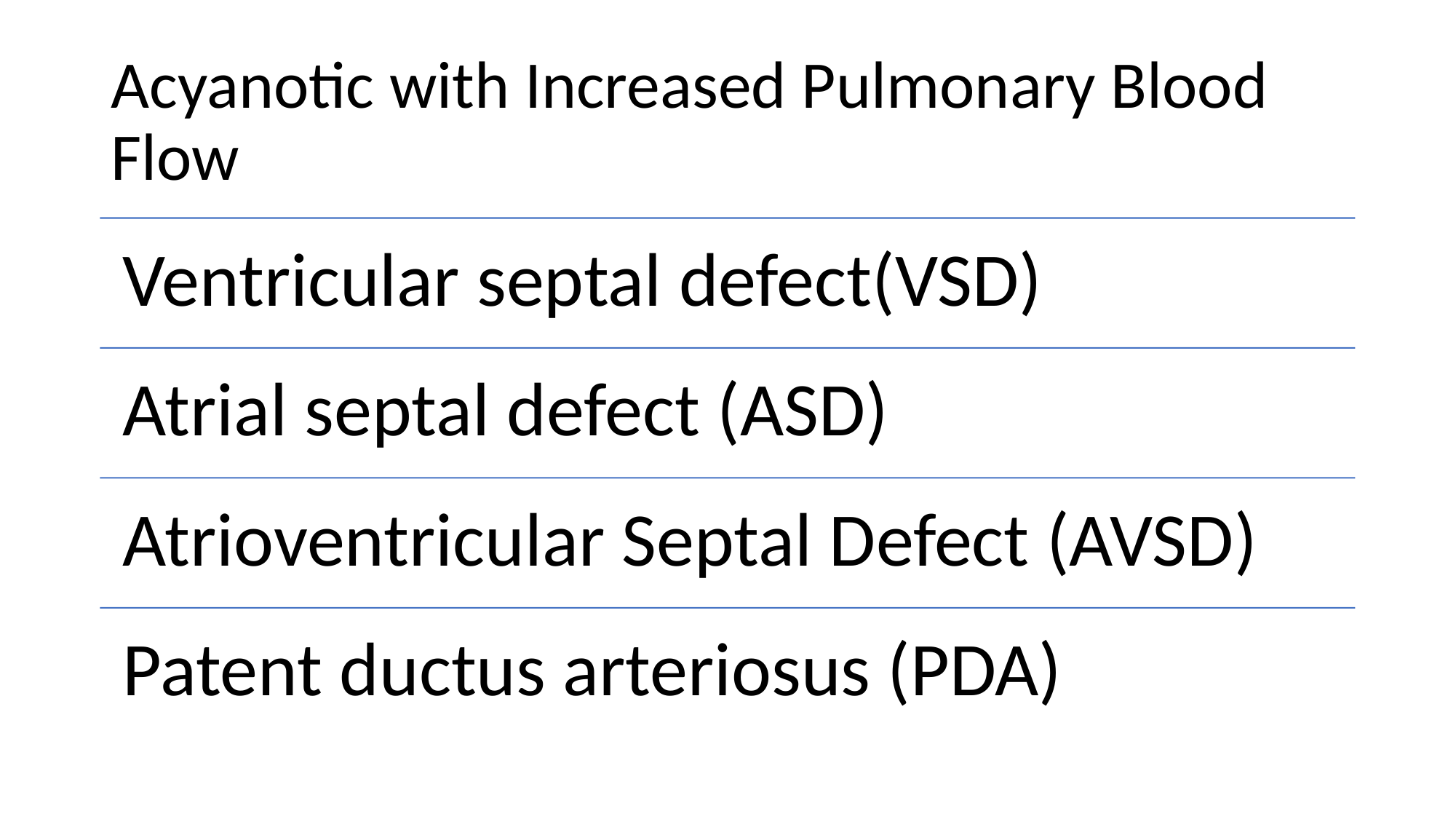

# Acyanotic with Increased Pulmonary Blood Flow
Ventricular septal defect(VSD)
Atrial septal defect (ASD)
Atrioventricular Septal Defect (AVSD)
Patent ductus arteriosus (PDA)